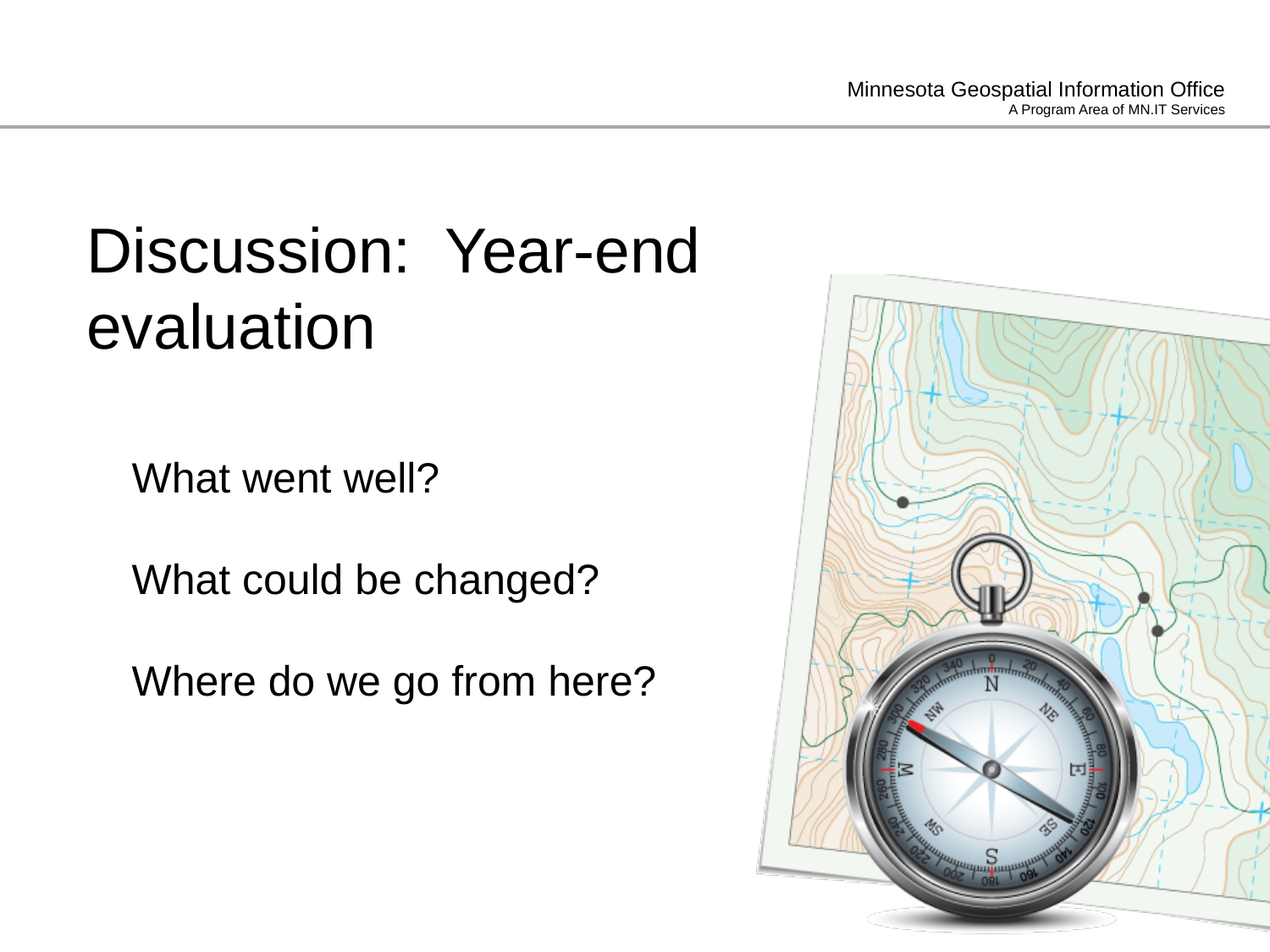

# Discussion:  Year-end evaluation
What went well?

What could be changed?

Where do we go from here?